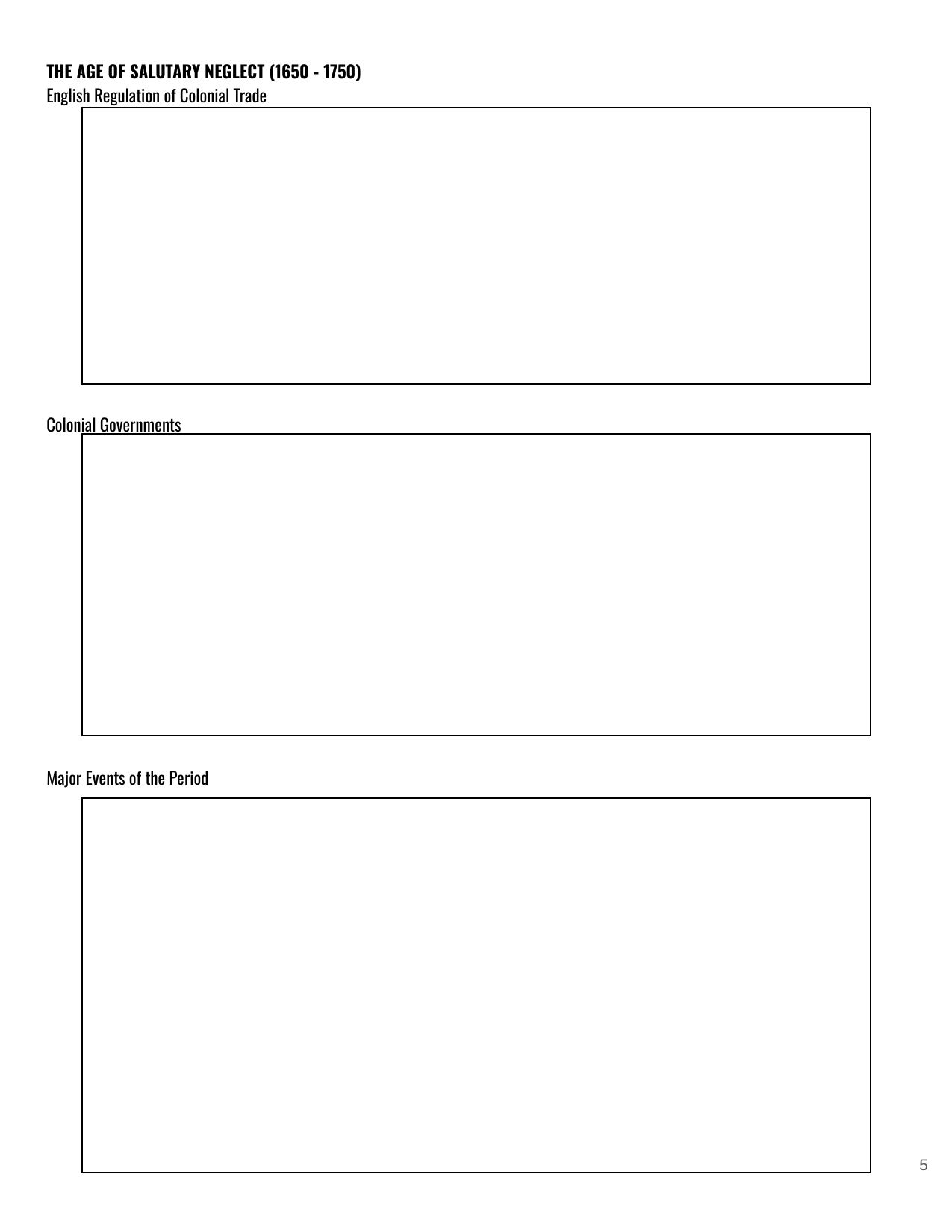

THE AGE OF SALUTARY NEGLECT (1650 - 1750)
English Regulation of Colonial Trade

Colonial Governments

Major Events of the Period

|  |
| --- |
|  |
| --- |
|  |
| --- |
5